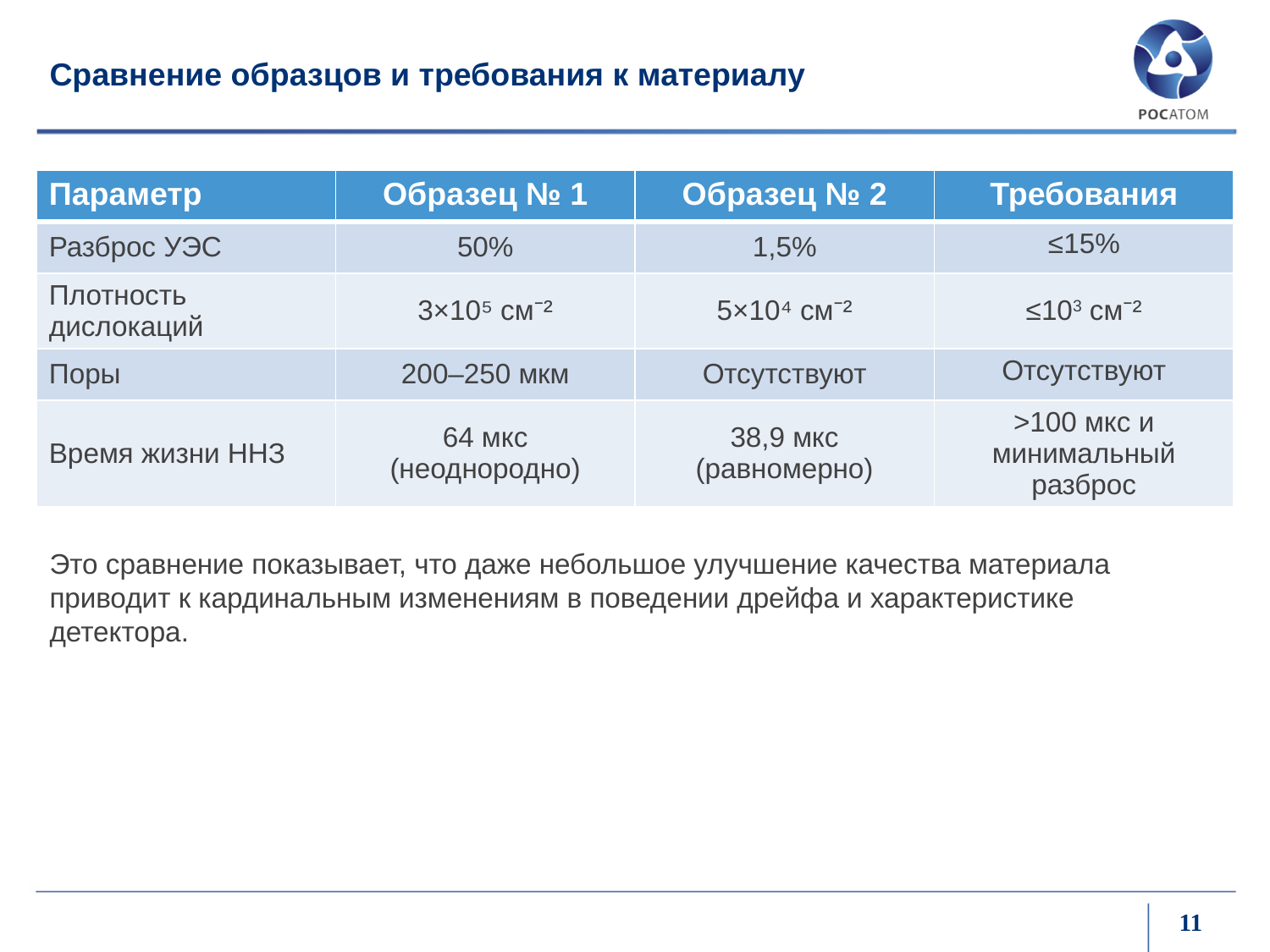

Сравнение образцов и требования к материалу
| Параметр | Образец № 1 | Образец № 2 | Требования |
| --- | --- | --- | --- |
| Разброс УЭС | 50% | 1,5% | ≤15% |
| Плотность дислокаций | 3×10⁵ см⁻² | 5×10⁴ см⁻² | ≤103 см⁻² |
| Поры | 200–250 мкм | Отсутствуют | Отсутствуют |
| Время жизни ННЗ | 64 мкс (неоднородно) | 38,9 мкс (равномерно) | >100 мкс и минимальный разброс |
Это сравнение показывает, что даже небольшое улучшение качества материала приводит к кардинальным изменениям в поведении дрейфа и характеристике детектора.
11